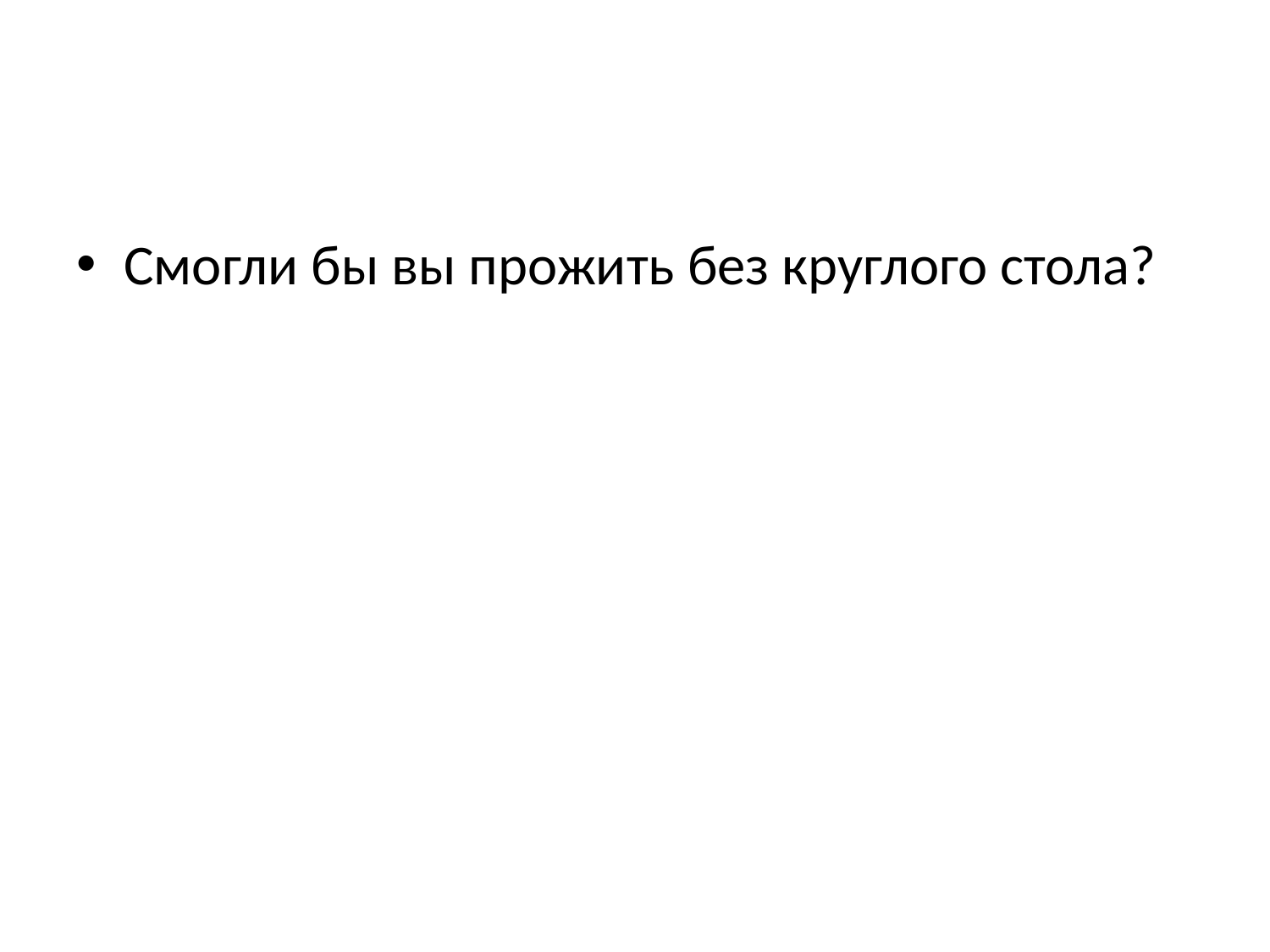

#
Смогли бы вы прожить без круглого стола?